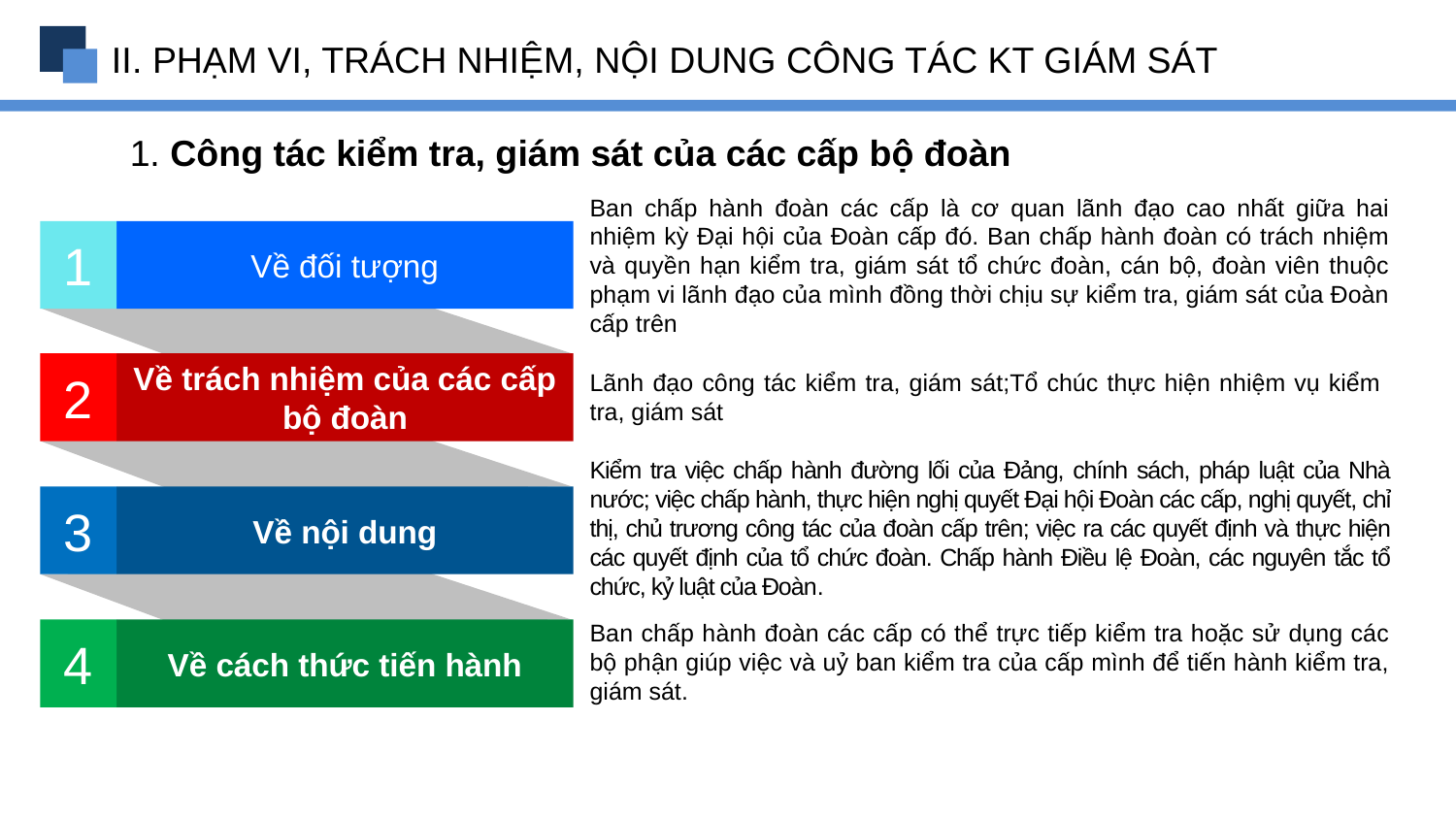

II. PHẠM VI, TRÁCH NHIỆM, NỘI DUNG CÔNG TÁC KT GIÁM SÁT

1. Công tác kiểm tra, giám sát của các cấp bộ đoàn
1
Về đối tượng

2
Về trách nhiệm của các cấp bộ đoàn

3
Về nội dung

4
Về cách thức tiến hành
Ban chấp hành đoàn các cấp là cơ quan lãnh đạo cao nhất giữa hai nhiệm kỳ Đại hội của Đoàn cấp đó. Ban chấp hành đoàn có trách nhiệm và quyền hạn kiểm tra, giám sát tổ chức đoàn, cán bộ, đoàn viên thuộc phạm vi lãnh đạo của mình đồng thời chịu sự kiểm tra, giám sát của Đoàn cấp trên
Lãnh đạo công tác kiểm tra, giám sát;Tổ chúc thực hiện nhiệm vụ kiểm  tra, giám sát
Kiểm tra việc chấp hành đường lối của Đảng, chính sách, pháp luật của Nhà nước; việc chấp hành, thực hiện nghị quyết Đại hội Đoàn các cấp, nghị quyết, chỉ thị, chủ trương công tác của đoàn cấp trên; việc ra các quyết định và thực hiện các quyết định của tổ chức đoàn. Chấp hành Điều lệ Đoàn, các nguyên tắc tổ chức, kỷ luật của Đoàn.
Ban chấp hành đoàn các cấp có thể trực tiếp kiểm tra hoặc sử dụng các bộ phận giúp việc và uỷ ban kiểm tra của cấp mình để tiến hành kiểm tra, giám sát.